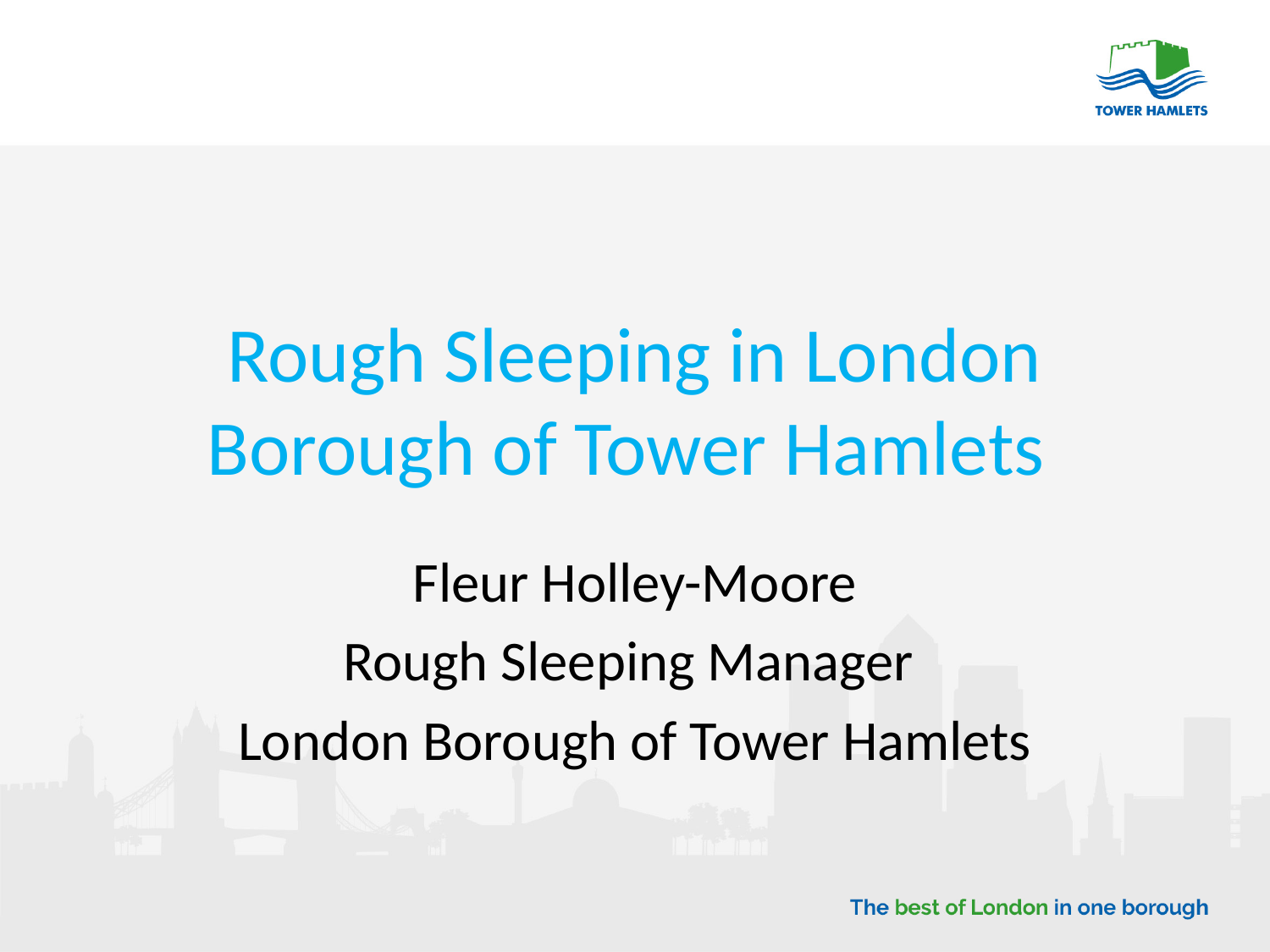

# Rough Sleeping in London Borough of Tower Hamlets
Fleur Holley-Moore
Rough Sleeping Manager
London Borough of Tower Hamlets